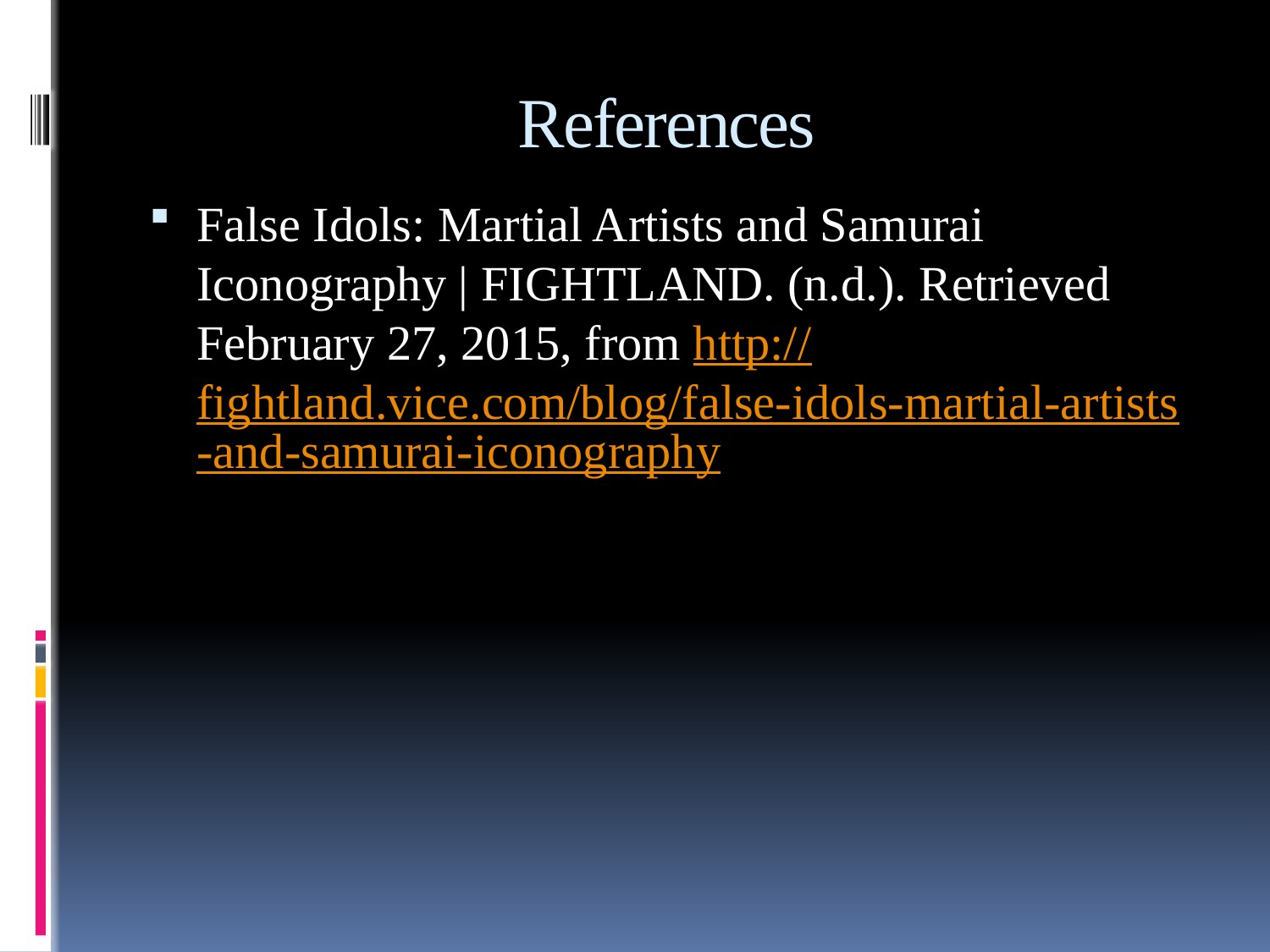

# References
False Idols: Martial Artists and Samurai Iconography | FIGHTLAND. (n.d.). Retrieved February 27, 2015, from http://fightland.vice.com/blog/false-idols-martial-artists-and-samurai-iconography